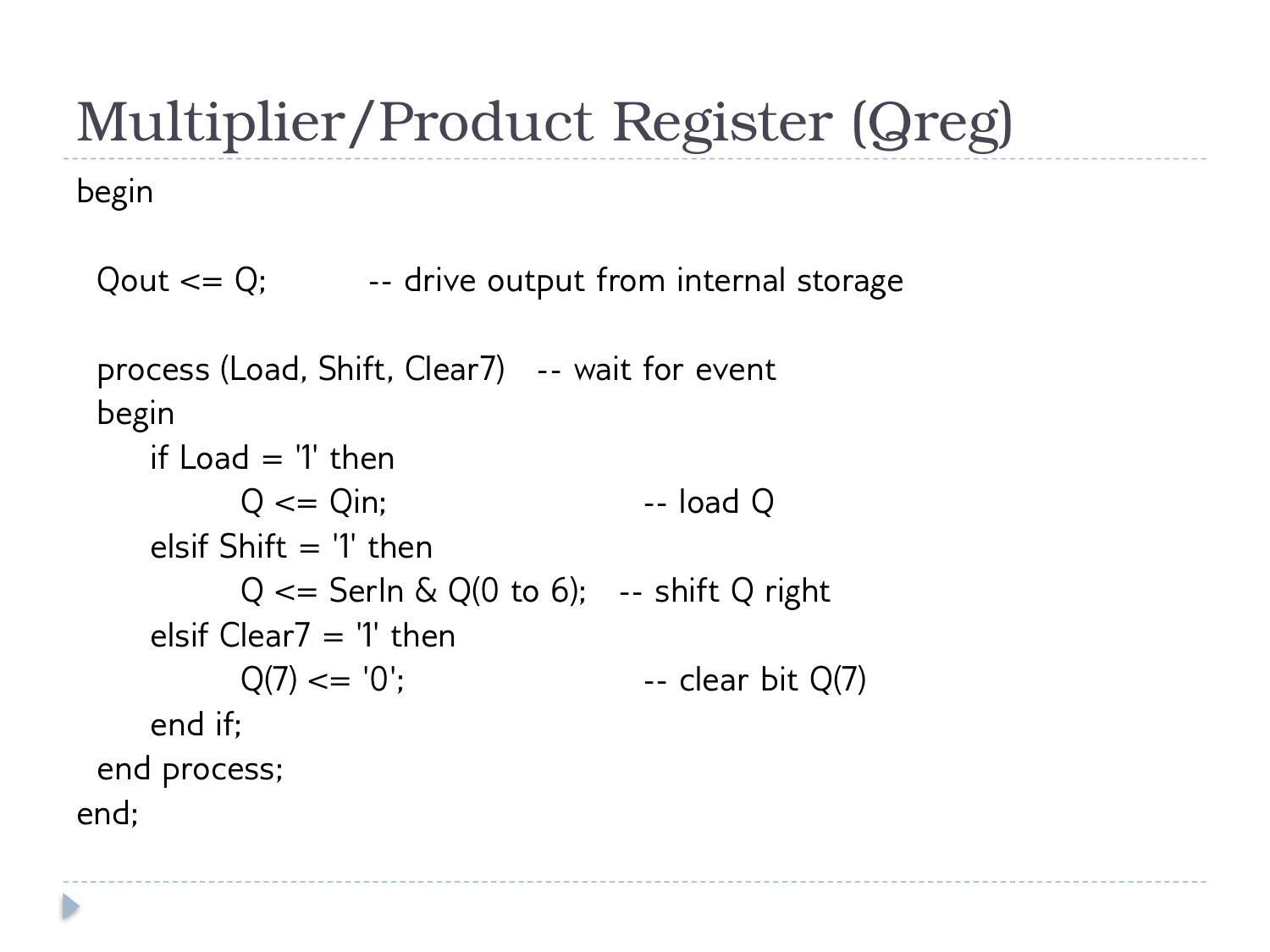

# Multiplier/Product Register (Qreg)
begin

  Qout <= Q;	-- drive output from internal storage

  process (Load, Shift, Clear7)   -- wait for event
  begin
       if Load = '1' then
		Q <= Qin;		  -- load Q
       elsif Shift = '1' then
		Q <= SerIn & Q(0 to 6);   -- shift Q right
       elsif Clear7 = '1' then
		Q(7) <= '0';		  -- clear bit Q(7)
       end if;
  end process;
end;